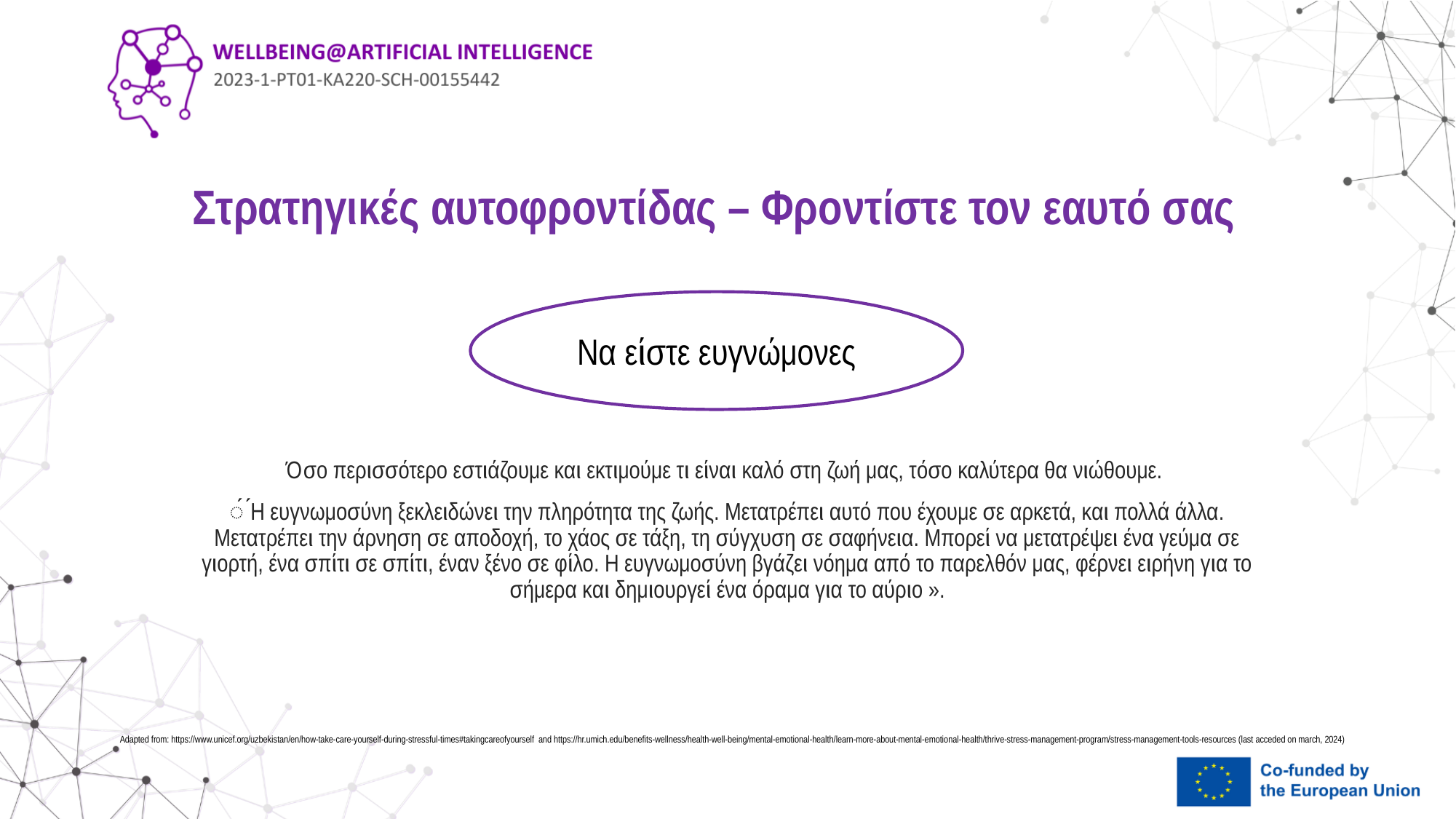

# Στρατηγικές αυτοφροντίδας – Φροντίστε τον εαυτό σας

Όσο περισσότερο εστιάζουμε και εκτιμούμε τι είναι καλό στη ζωή μας, τόσο καλύτερα θα νιώθουμε.
́ ́Η ευγνωμοσύνη ξεκλειδώνει την πληρότητα της ζωής. Μετατρέπει αυτό που έχουμε σε αρκετά, και πολλά άλλα. Μετατρέπει την άρνηση σε αποδοχή, το χάος σε τάξη, τη σύγχυση σε σαφήνεια. Μπορεί να μετατρέψει ένα γεύμα σε γιορτή, ένα σπίτι σε σπίτι, έναν ξένο σε φίλο. Η ευγνωμοσύνη βγάζει νόημα από το παρελθόν μας, φέρνει ειρήνη για το σήμερα και δημιουργεί ένα όραμα για το αύριο ».
Να είστε ευγνώμονες
Adapted from: https://www.unicef.org/uzbekistan/en/how-take-care-yourself-during-stressful-times#takingcareofyourself  and https://hr.umich.edu/benefits-wellness/health-well-being/mental-emotional-health/learn-more-about-mental-emotional-health/thrive-stress-management-program/stress-management-tools-resources (last acceded on march, 2024)